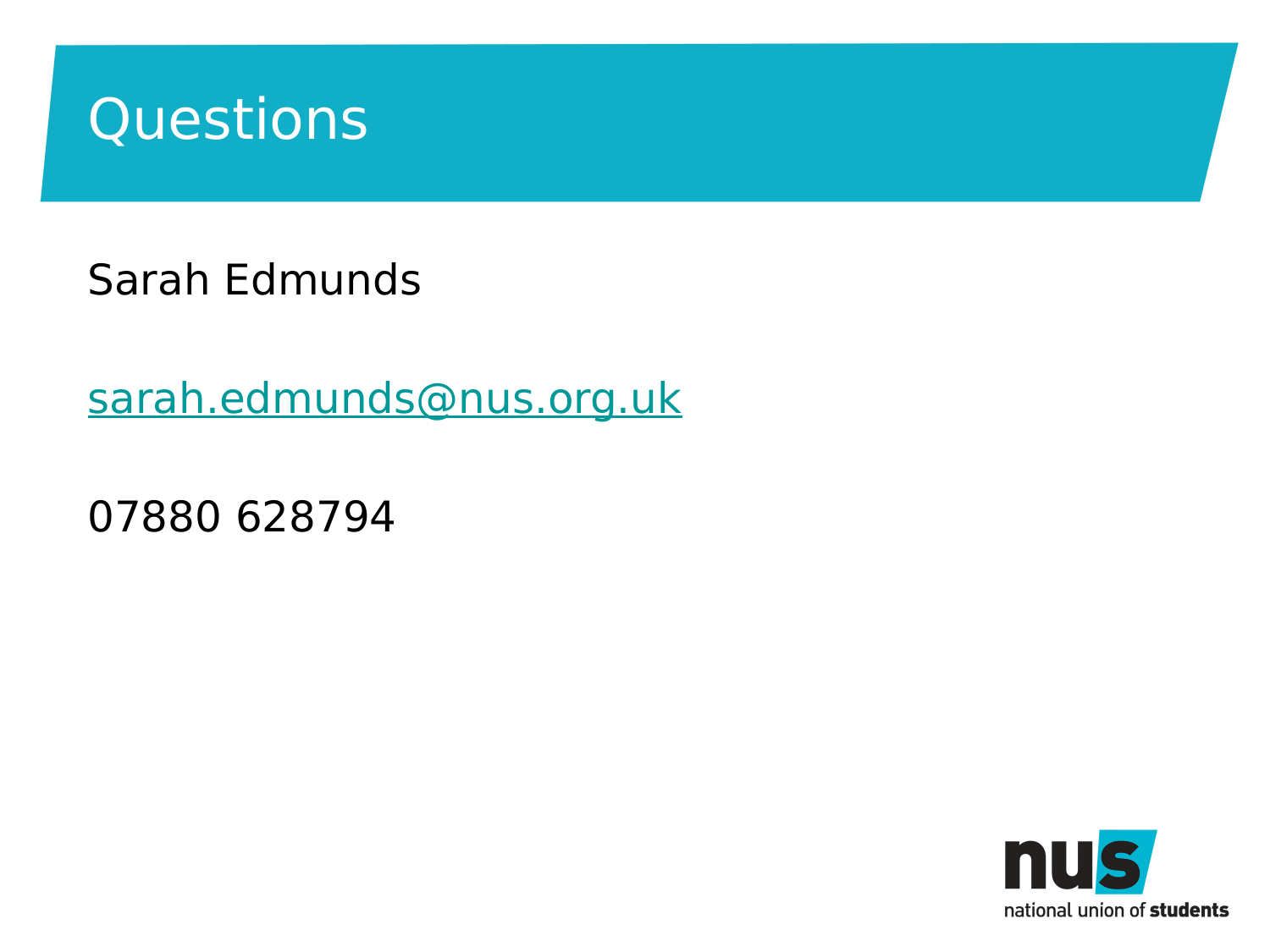

# Questions
Sarah Edmunds

sarah.edmunds@nus.org.uk

07880 628794